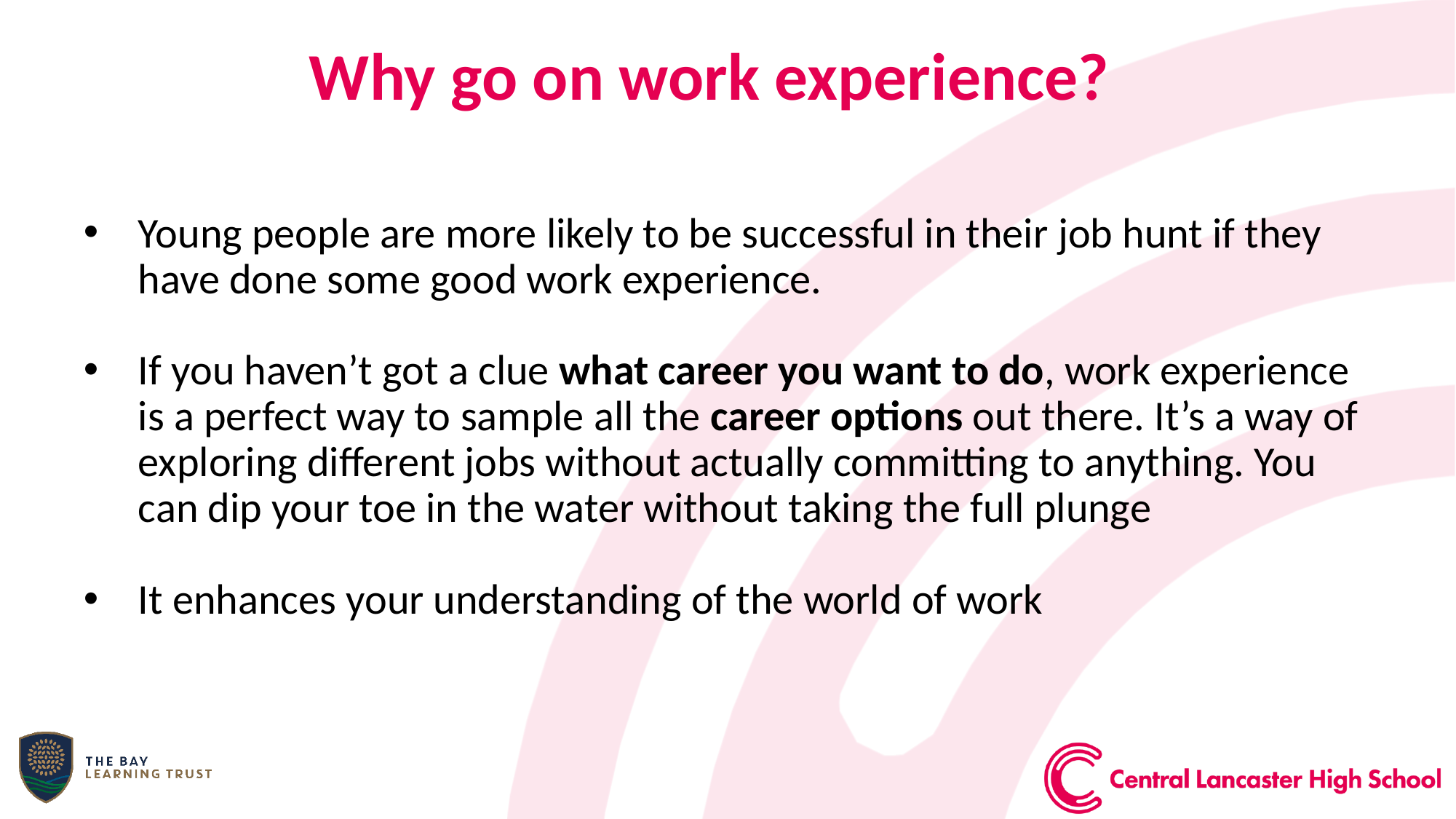

Why go on work experience?
Young people are more likely to be successful in their job hunt if they have done some good work experience.

If you haven’t got a clue what career you want to do, work experience is a perfect way to sample all the career options out there. It’s a way of exploring different jobs without actually committing to anything. You can dip your toe in the water without taking the full plunge

It enhances your understanding of the world of work